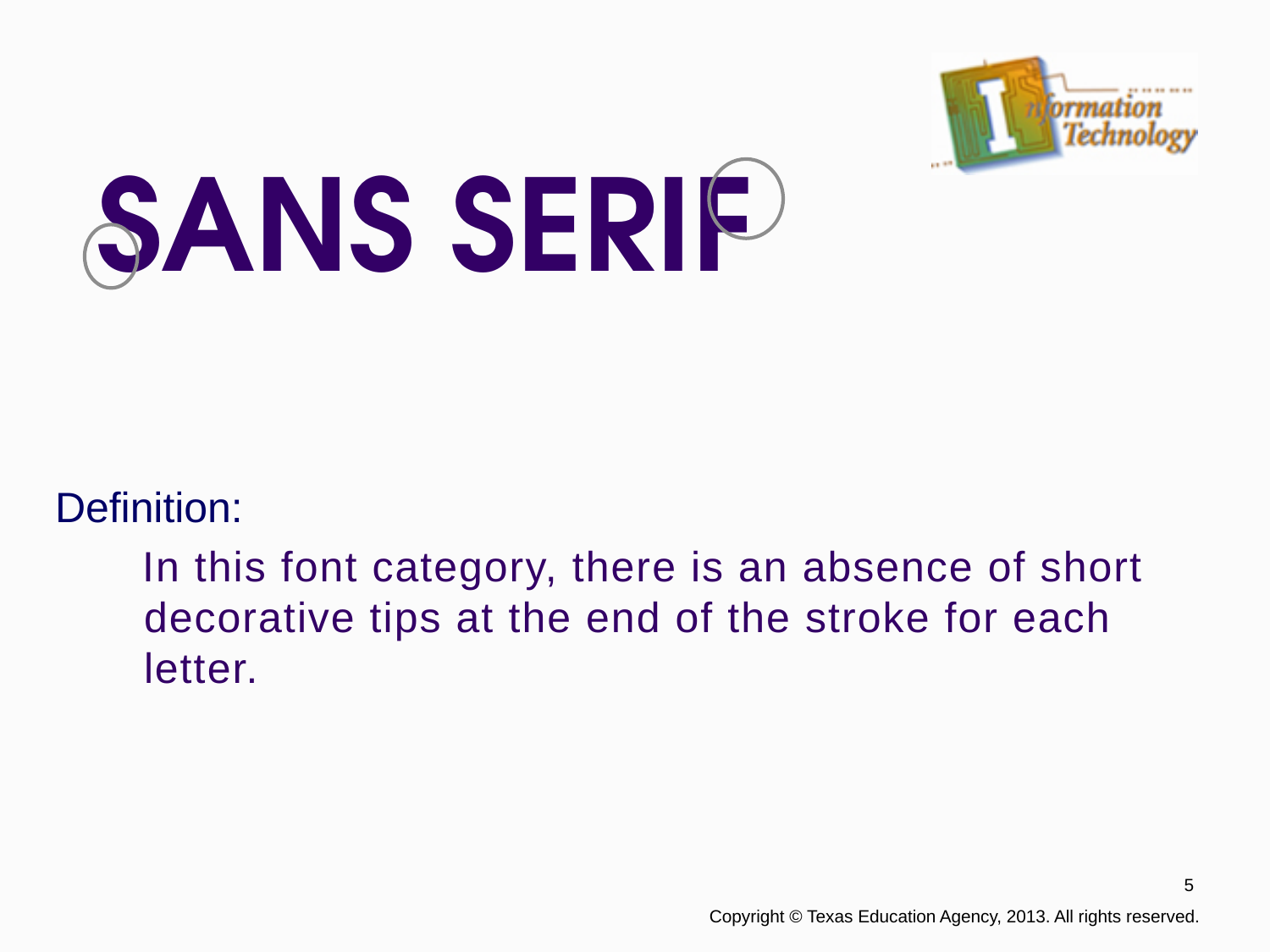

# SANS SERIF

Definition:
In this font category, there is an absence of short decorative tips at the end of the stroke for each letter.
5

    Copyright © Texas Education Agency, 2013. All rights reserved.